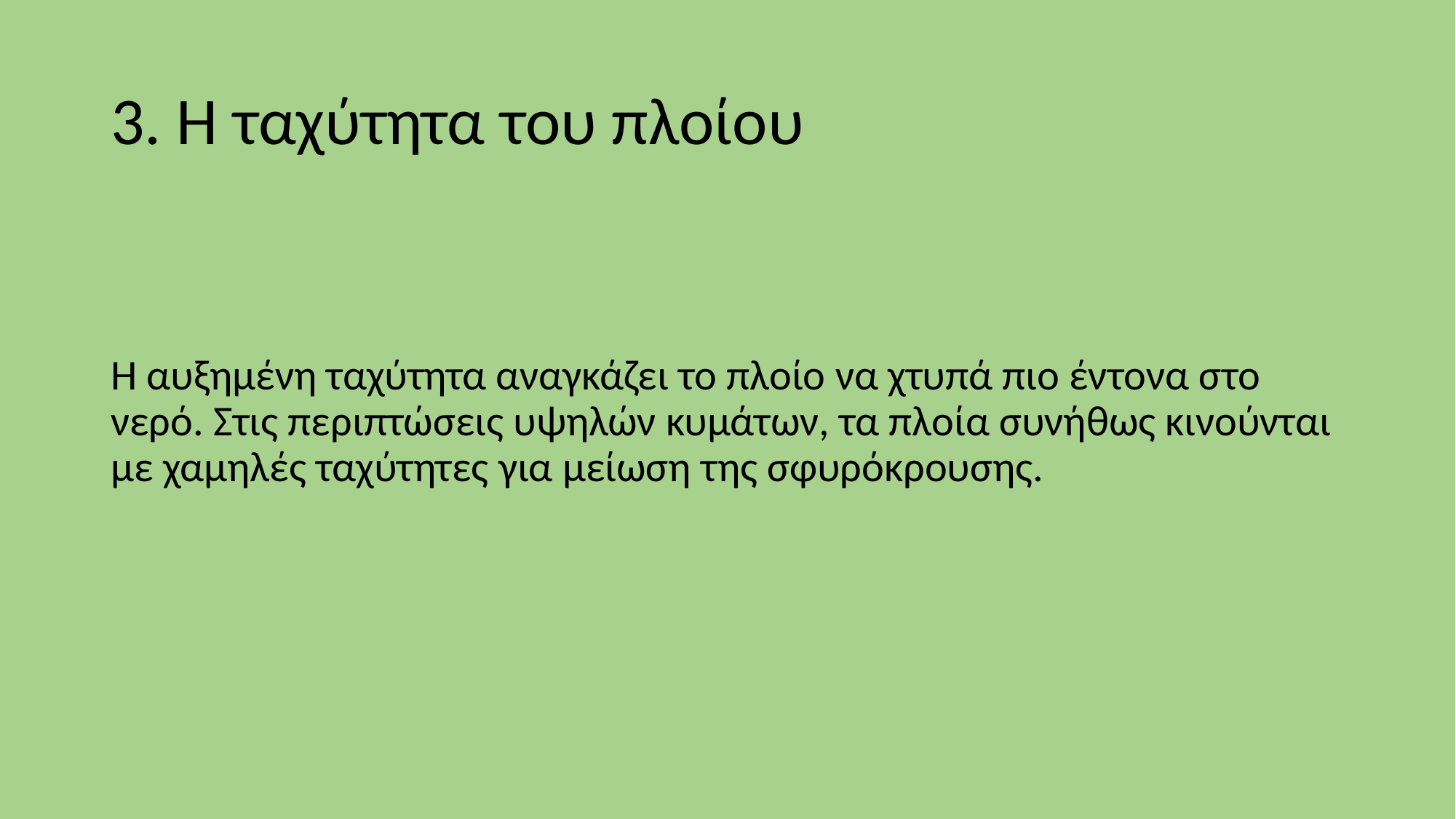

# 3. Η ταχύτητα του πλοίου
Η αυξημένη ταχύτητα αναγκάζει το πλοίο να χτυπά πιο έντονα στο νερό. Στις περιπτώσεις υψηλών κυμάτων, τα πλοία συνήθως κινούνται με χαμηλές ταχύτητες για μείωση της σφυρόκρουσης.